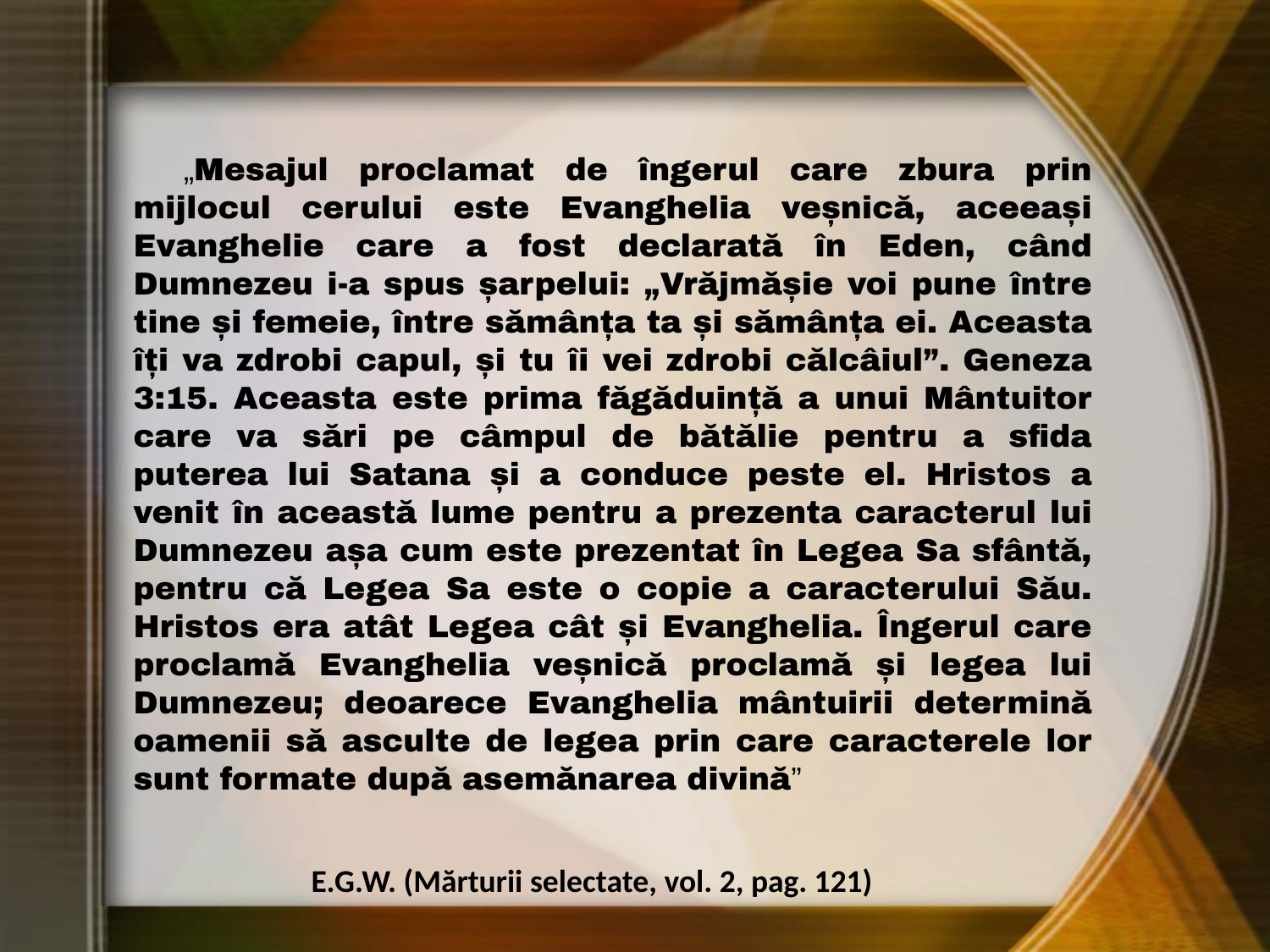

„Mesajul proclamat de îngerul care zbura prin mijlocul cerului este Evanghelia veşnică, aceeaşi Evanghelie care a fost declarată în Eden, când Dumnezeu i-a spus şarpelui: „Vrăjmăşie voi pune între tine şi femeie, între sămânţa ta şi sămânţa ei. Aceasta îţi va zdrobi capul, şi tu îi vei zdrobi călcâiul”. Geneza 3:15. Aceasta este prima făgăduinţă a unui Mântuitor care va sări pe câmpul de bătălie pentru a sfida puterea lui Satana şi a conduce peste el. Hristos a venit în această lume pentru a prezenta caracterul lui Dumnezeu aşa cum este prezentat în Legea Sa sfântă, pentru că Legea Sa este o copie a caracterului Său. Hristos era atât Legea cât şi Evanghelia. Îngerul care proclamă Evanghelia veşnică proclamă şi legea lui Dumnezeu; deoarece Evanghelia mântuirii determină oamenii să asculte de legea prin care caracterele lor sunt formate după asemănarea divină”
E.G.W. (Mărturii selectate, vol. 2, pag. 121)